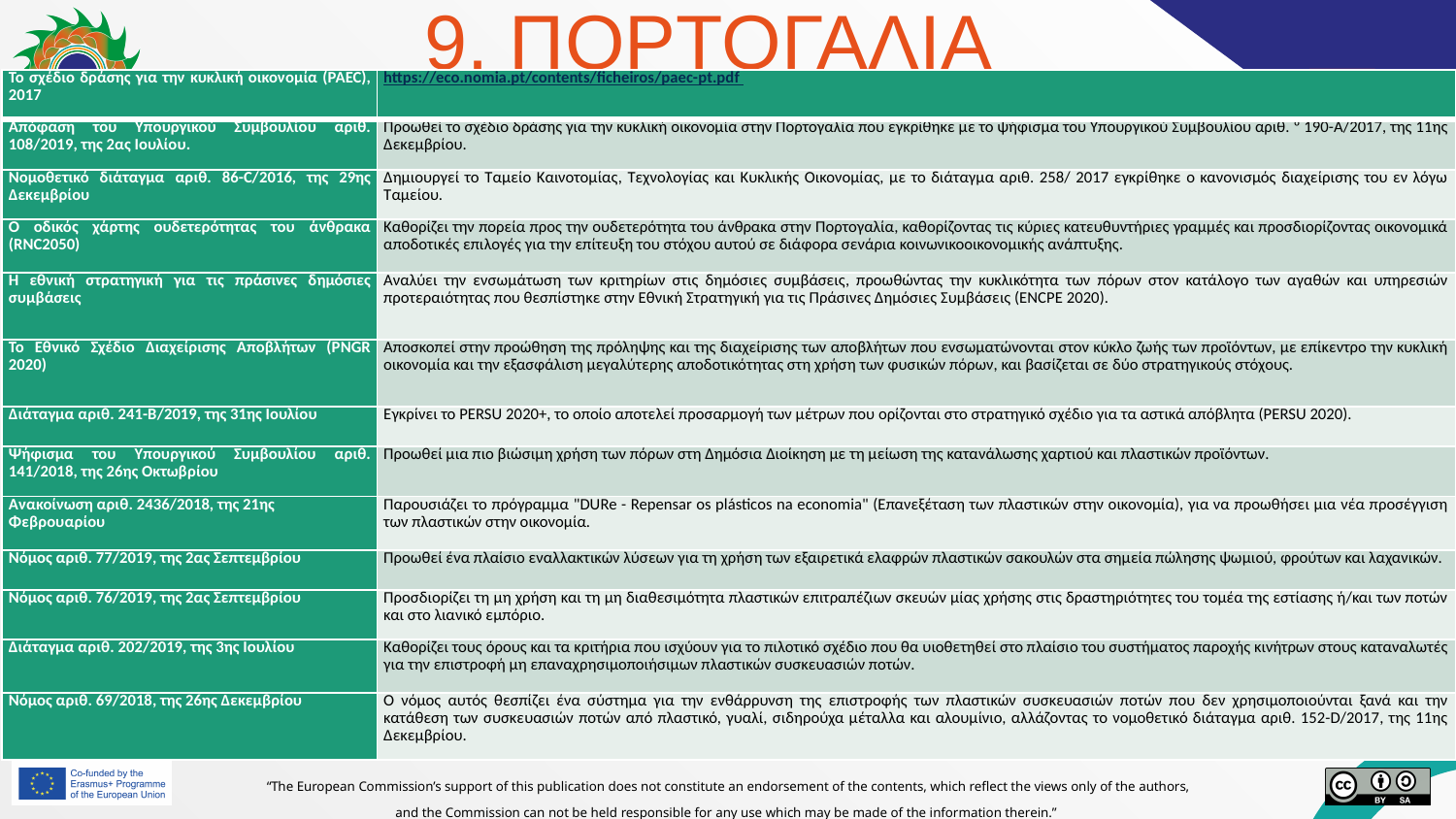

# 9. ΠΟΡΤΟΓΑΛΙΑ
| Το σχέδιο δράσης για την κυκλική οικονομία (PAEC), 2017 | https://eco.nomia.pt/contents/ficheiros/paec-pt.pdf |
| --- | --- |
| Απόφαση του Υπουργικού Συμβουλίου αριθ. 108/2019, της 2ας Ιουλίου. | Προωθεί το σχέδιο δράσης για την κυκλική οικονομία στην Πορτογαλία που εγκρίθηκε με το ψήφισμα του Υπουργικού Συμβουλίου αριθ. º 190-A/2017, της 11ης Δεκεμβρίου. |
| Νομοθετικό διάταγμα αριθ. 86-C/2016, της 29ης Δεκεμβρίου | Δημιουργεί το Ταμείο Καινοτομίας, Τεχνολογίας και Κυκλικής Οικονομίας, με το διάταγμα αριθ. 258/ 2017 εγκρίθηκε ο κανονισμός διαχείρισης του εν λόγω Ταμείου. |
| Ο οδικός χάρτης ουδετερότητας του άνθρακα (RNC2050) | Καθορίζει την πορεία προς την ουδετερότητα του άνθρακα στην Πορτογαλία, καθορίζοντας τις κύριες κατευθυντήριες γραμμές και προσδιορίζοντας οικονομικά αποδοτικές επιλογές για την επίτευξη του στόχου αυτού σε διάφορα σενάρια κοινωνικοοικονομικής ανάπτυξης. |
| Η εθνική στρατηγική για τις πράσινες δημόσιες συμβάσεις | Αναλύει την ενσωμάτωση των κριτηρίων στις δημόσιες συμβάσεις, προωθώντας την κυκλικότητα των πόρων στον κατάλογο των αγαθών και υπηρεσιών προτεραιότητας που θεσπίστηκε στην Εθνική Στρατηγική για τις Πράσινες Δημόσιες Συμβάσεις (ENCPE 2020). |
| Το Εθνικό Σχέδιο Διαχείρισης Αποβλήτων (PNGR 2020) | Αποσκοπεί στην προώθηση της πρόληψης και της διαχείρισης των αποβλήτων που ενσωματώνονται στον κύκλο ζωής των προϊόντων, με επίκεντρο την κυκλική οικονομία και την εξασφάλιση μεγαλύτερης αποδοτικότητας στη χρήση των φυσικών πόρων, και βασίζεται σε δύο στρατηγικούς στόχους. |
| Διάταγμα αριθ. 241-B/2019, της 31ης Ιουλίου | Εγκρίνει το PERSU 2020+, το οποίο αποτελεί προσαρμογή των μέτρων που ορίζονται στο στρατηγικό σχέδιο για τα αστικά απόβλητα (PERSU 2020). |
| Ψήφισμα του Υπουργικού Συμβουλίου αριθ. 141/2018, της 26ης Οκτωβρίου | Προωθεί μια πιο βιώσιμη χρήση των πόρων στη Δημόσια Διοίκηση με τη μείωση της κατανάλωσης χαρτιού και πλαστικών προϊόντων. |
| Ανακοίνωση αριθ. 2436/2018, της 21ης Φεβρουαρίου | Παρουσιάζει το πρόγραμμα "DURe - Repensar os plásticos na economia" (Επανεξέταση των πλαστικών στην οικονομία), για να προωθήσει μια νέα προσέγγιση των πλαστικών στην οικονομία. |
| Νόμος αριθ. 77/2019, της 2ας Σεπτεμβρίου | Προωθεί ένα πλαίσιο εναλλακτικών λύσεων για τη χρήση των εξαιρετικά ελαφρών πλαστικών σακουλών στα σημεία πώλησης ψωμιού, φρούτων και λαχανικών. |
| Νόμος αριθ. 76/2019, της 2ας Σεπτεμβρίου | Προσδιορίζει τη μη χρήση και τη μη διαθεσιμότητα πλαστικών επιτραπέζιων σκευών μίας χρήσης στις δραστηριότητες του τομέα της εστίασης ή/και των ποτών και στο λιανικό εμπόριο. |
| Διάταγμα αριθ. 202/2019, της 3ης Ιουλίου | Καθορίζει τους όρους και τα κριτήρια που ισχύουν για το πιλοτικό σχέδιο που θα υιοθετηθεί στο πλαίσιο του συστήματος παροχής κινήτρων στους καταναλωτές για την επιστροφή μη επαναχρησιμοποιήσιμων πλαστικών συσκευασιών ποτών. |
| Νόμος αριθ. 69/2018, της 26ης Δεκεμβρίου | Ο νόμος αυτός θεσπίζει ένα σύστημα για την ενθάρρυνση της επιστροφής των πλαστικών συσκευασιών ποτών που δεν χρησιμοποιούνται ξανά και την κατάθεση των συσκευασιών ποτών από πλαστικό, γυαλί, σιδηρούχα μέταλλα και αλουμίνιο, αλλάζοντας το νομοθετικό διάταγμα αριθ. 152-D/2017, της 11ης Δεκεμβρίου. |